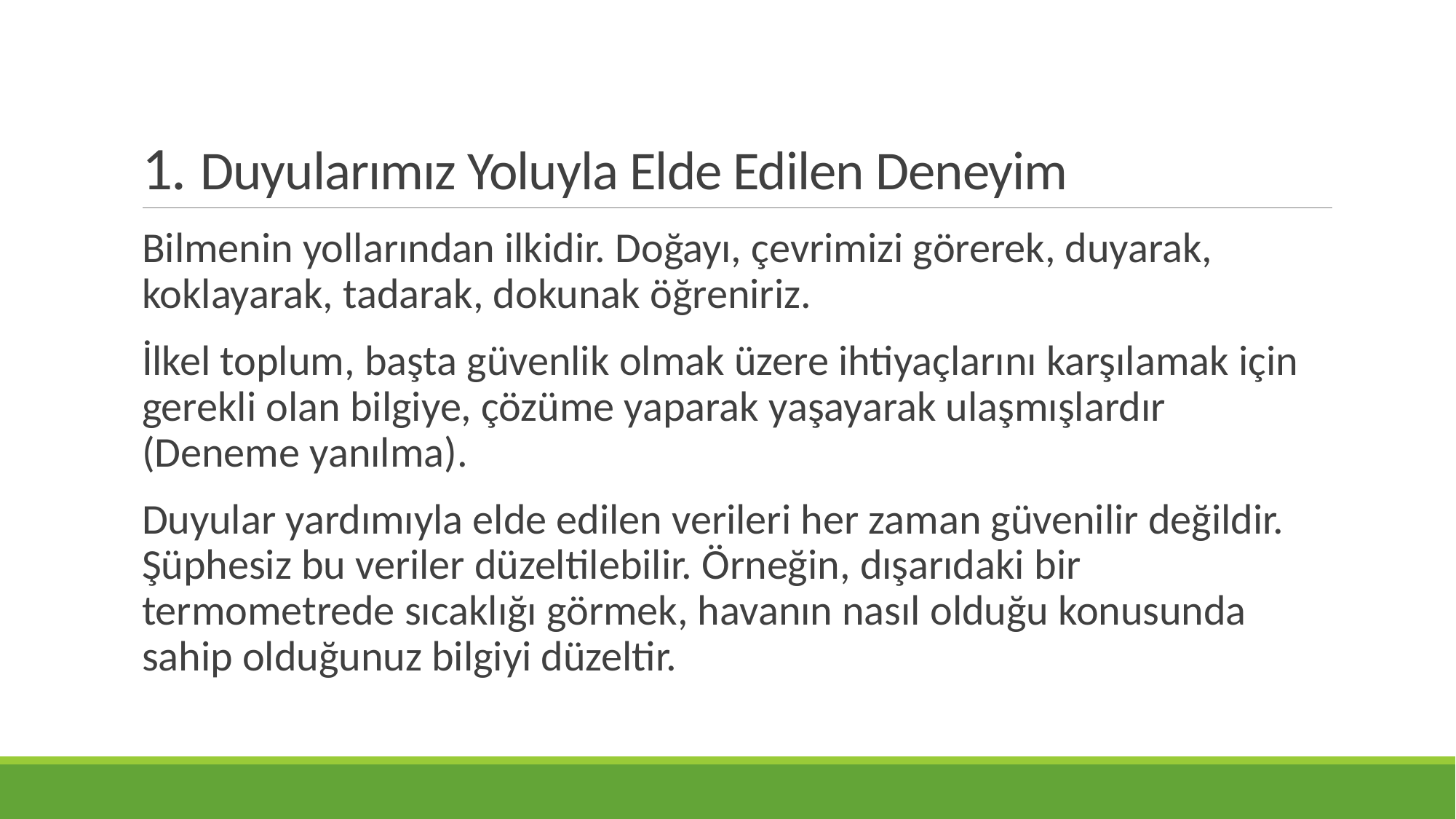

# 1. Duyularımız Yoluyla Elde Edilen Deneyim
Bilmenin yollarından ilkidir. Doğayı, çevrimizi görerek, duyarak, koklayarak, tadarak, dokunak öğreniriz.
İlkel toplum, başta güvenlik olmak üzere ihtiyaçlarını karşılamak için gerekli olan bilgiye, çözüme yaparak yaşayarak ulaşmışlardır (Deneme yanılma).
Duyular yardımıyla elde edilen verileri her zaman güvenilir değildir. Şüphesiz bu veriler düzeltilebilir. Örneğin, dışarıdaki bir termometrede sıcaklığı görmek, havanın nasıl olduğu konusunda sahip olduğunuz bilgiyi düzeltir.